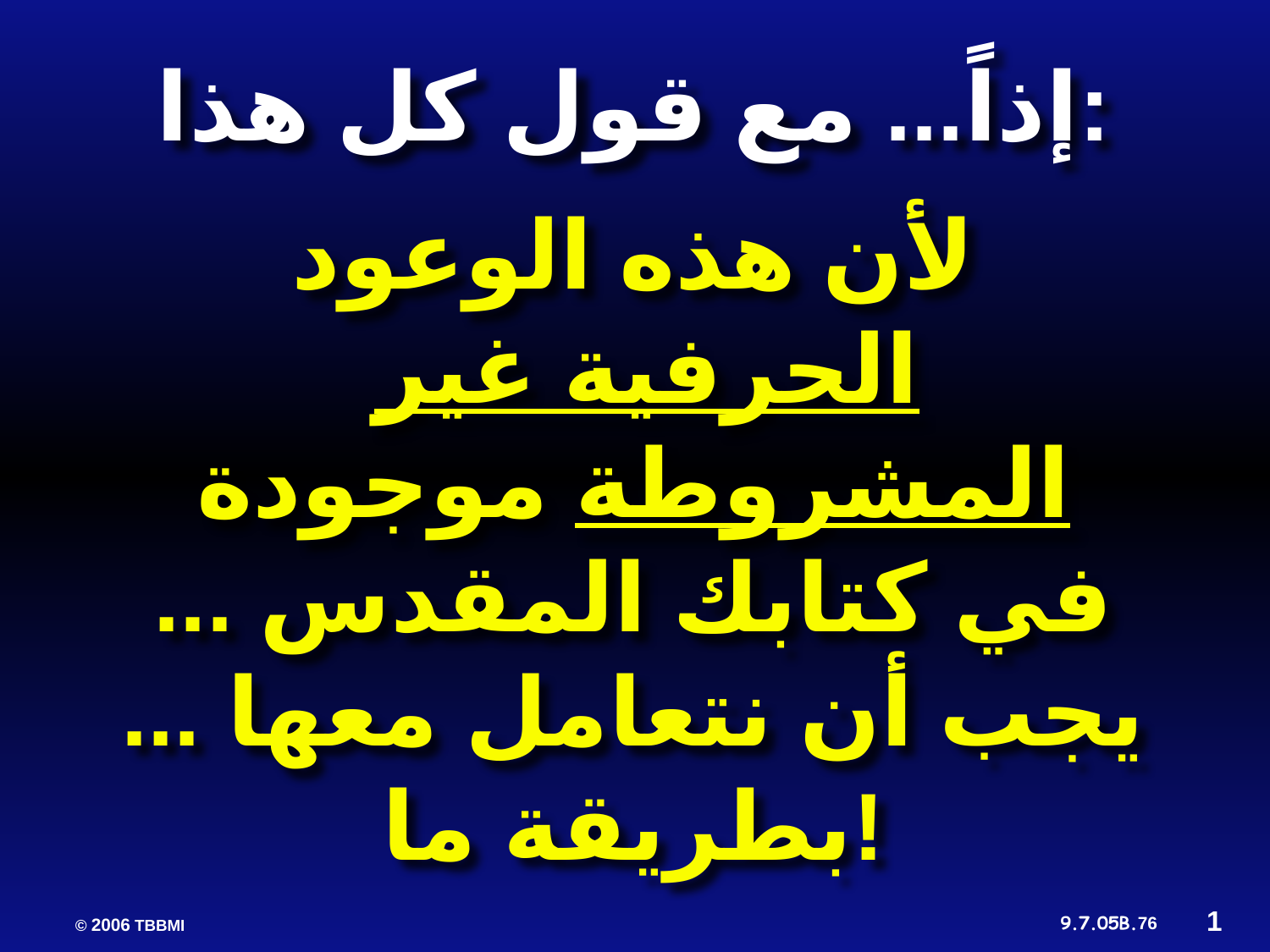

إذاً... مع قول كل هذا:
لأن هذه الوعود
 الحرفية غير المشروطة موجودة في كتابك المقدس ... يجب أن نتعامل معها ... بطريقة ما!

1

76